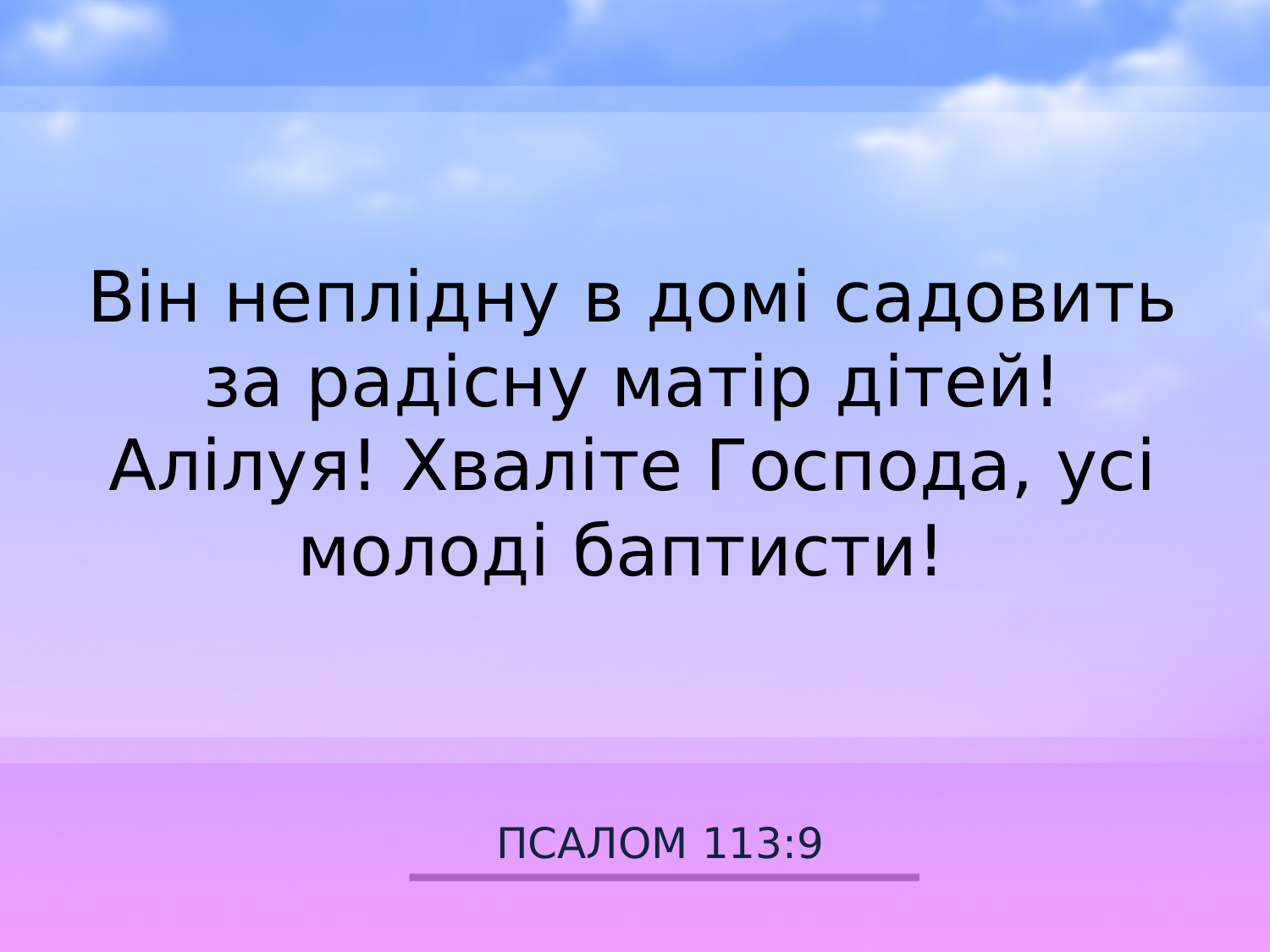

Він неплідну в домі садовить за радісну матір дітей! Алілуя! Хваліте Господа, усі молоді баптисти!
# ПСАЛОМ 113:9